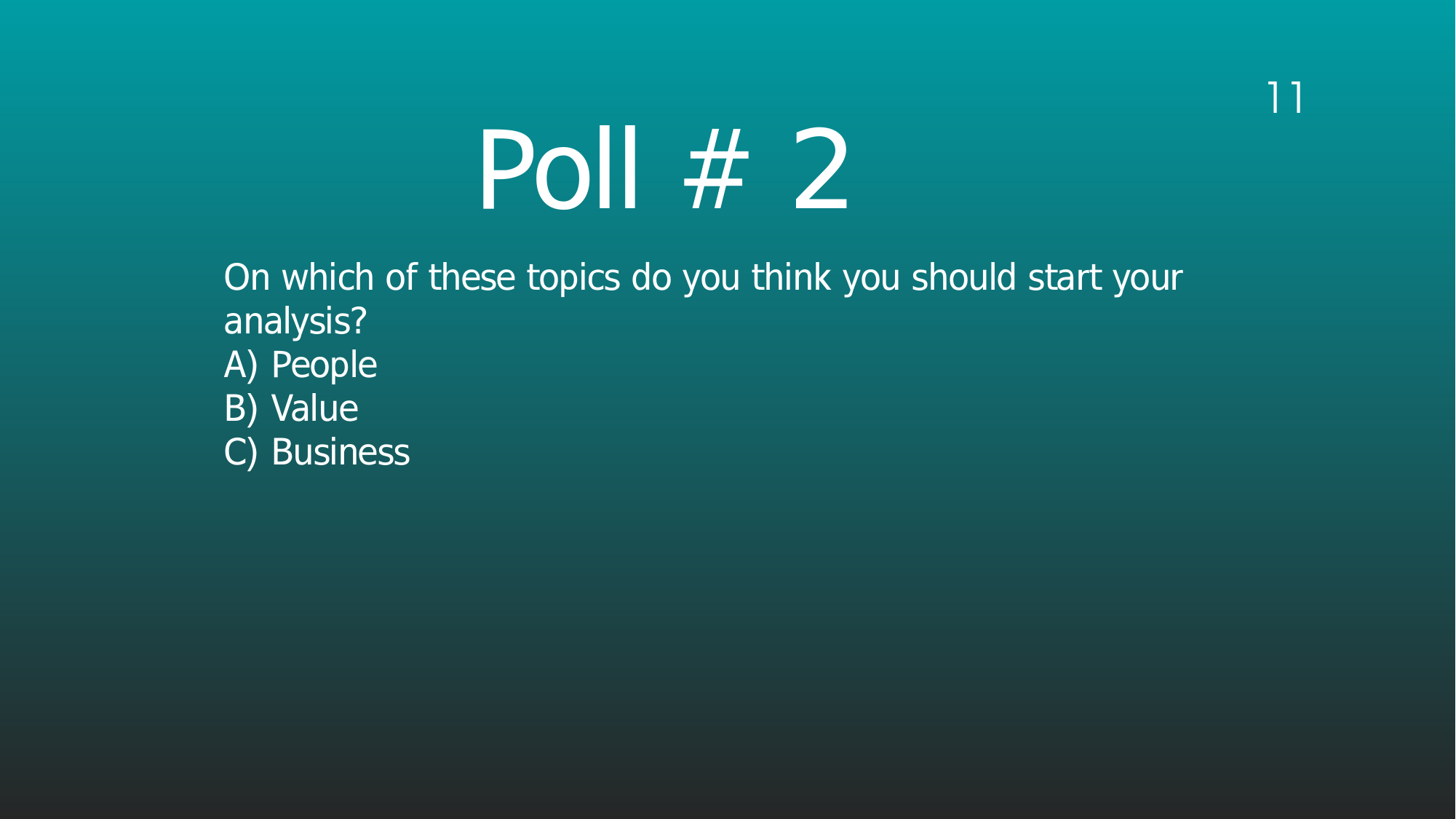

11
# Poll # 2
On which of these topics do you think you should start your analysis?
A) People
B) Value
C) Business